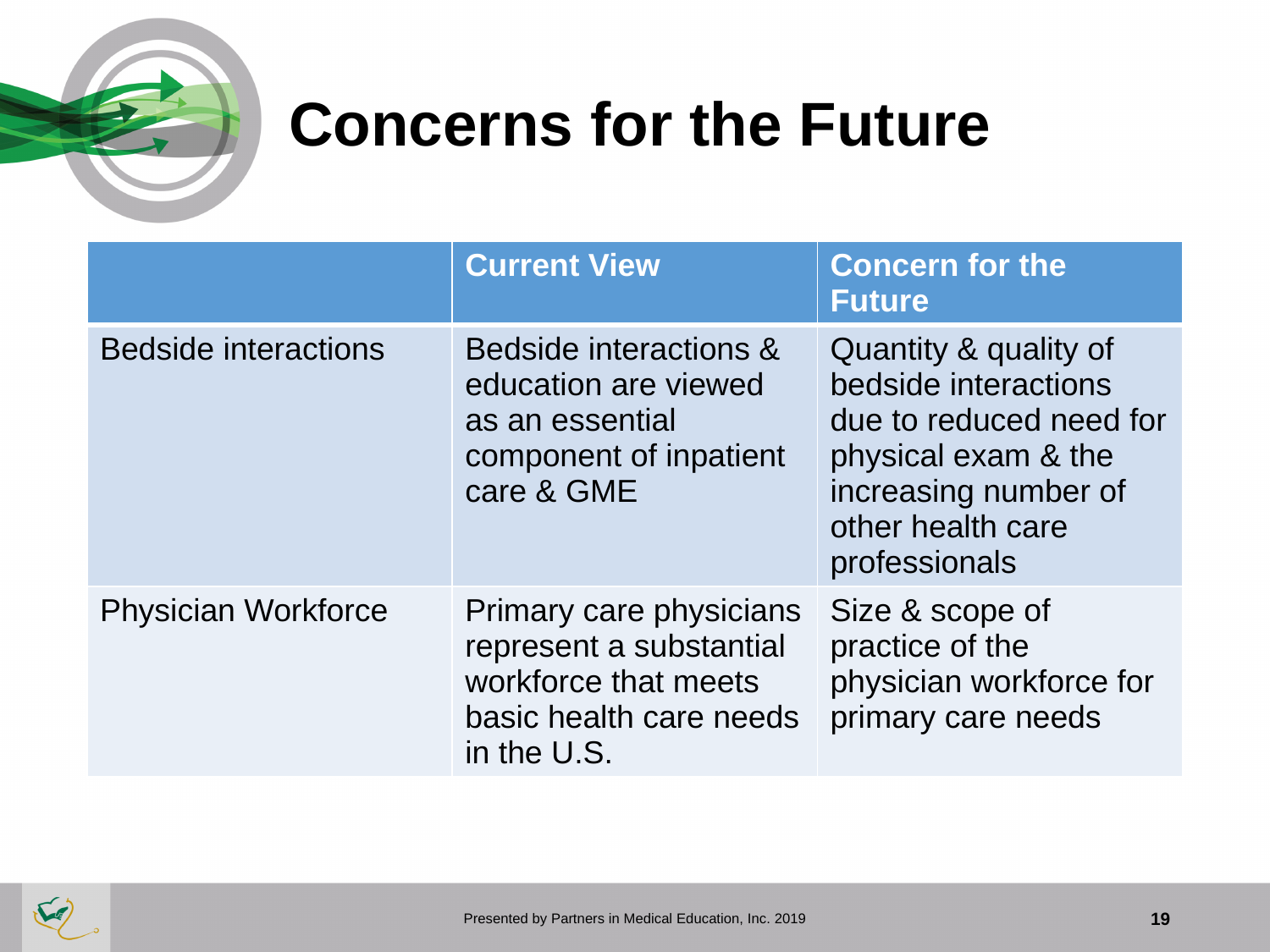

# Concerns for the Future
|  | Current View | Concern for the Future |
| --- | --- | --- |
| Bedside interactions | Bedside interactions & education are viewed as an essential component of inpatient care & GME | Quantity & quality of bedside interactions due to reduced need for physical exam & the increasing number of other health care professionals |
| Physician Workforce | Primary care physicians represent a substantial workforce that meets basic health care needs in the U.S. | Size & scope of practice of the physician workforce for primary care needs |
Presented by Partners in Medical Education, Inc. 2019
19